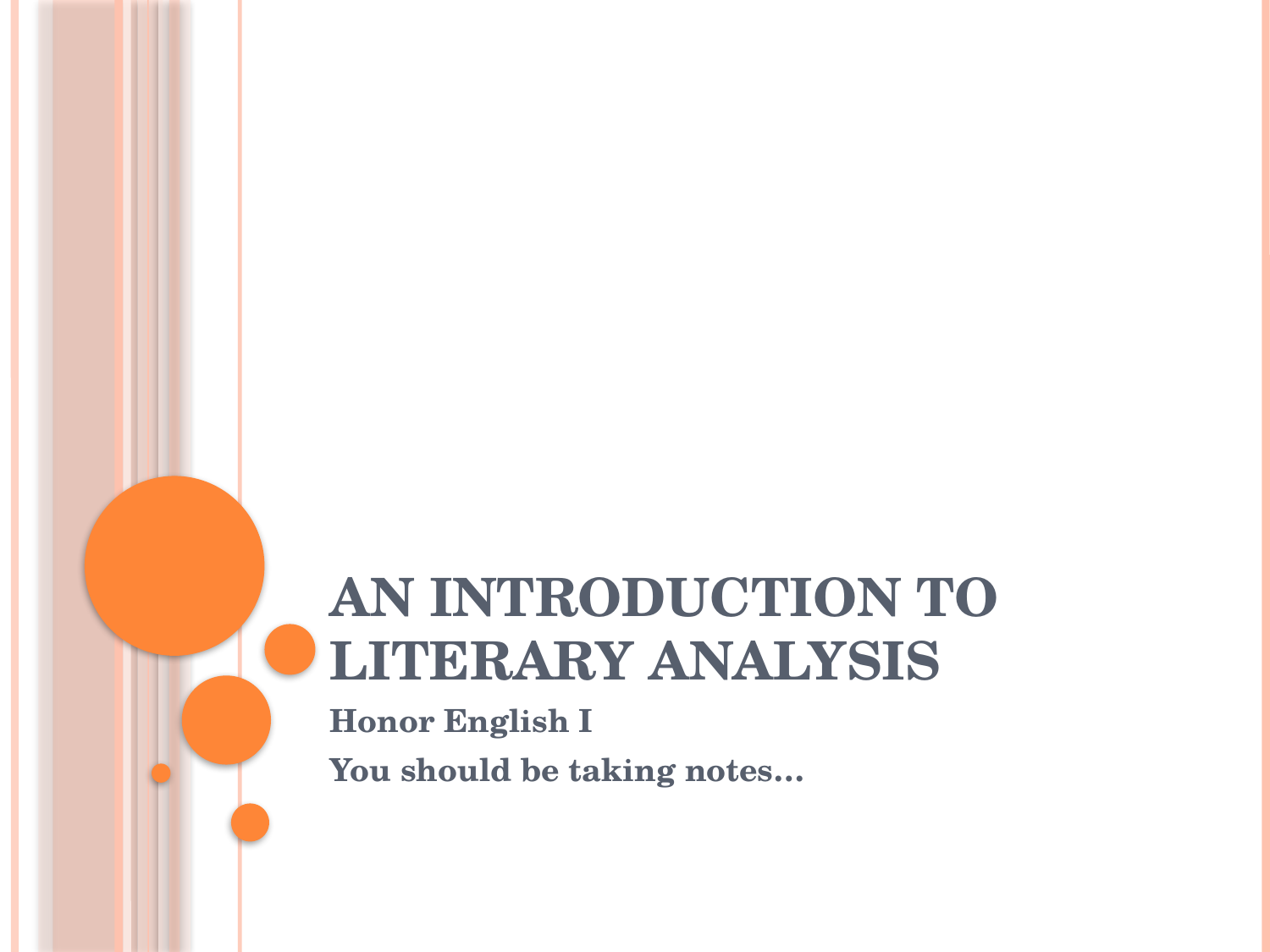

# An Introduction to Literary Analysis
Honor English I
You should be taking notes…